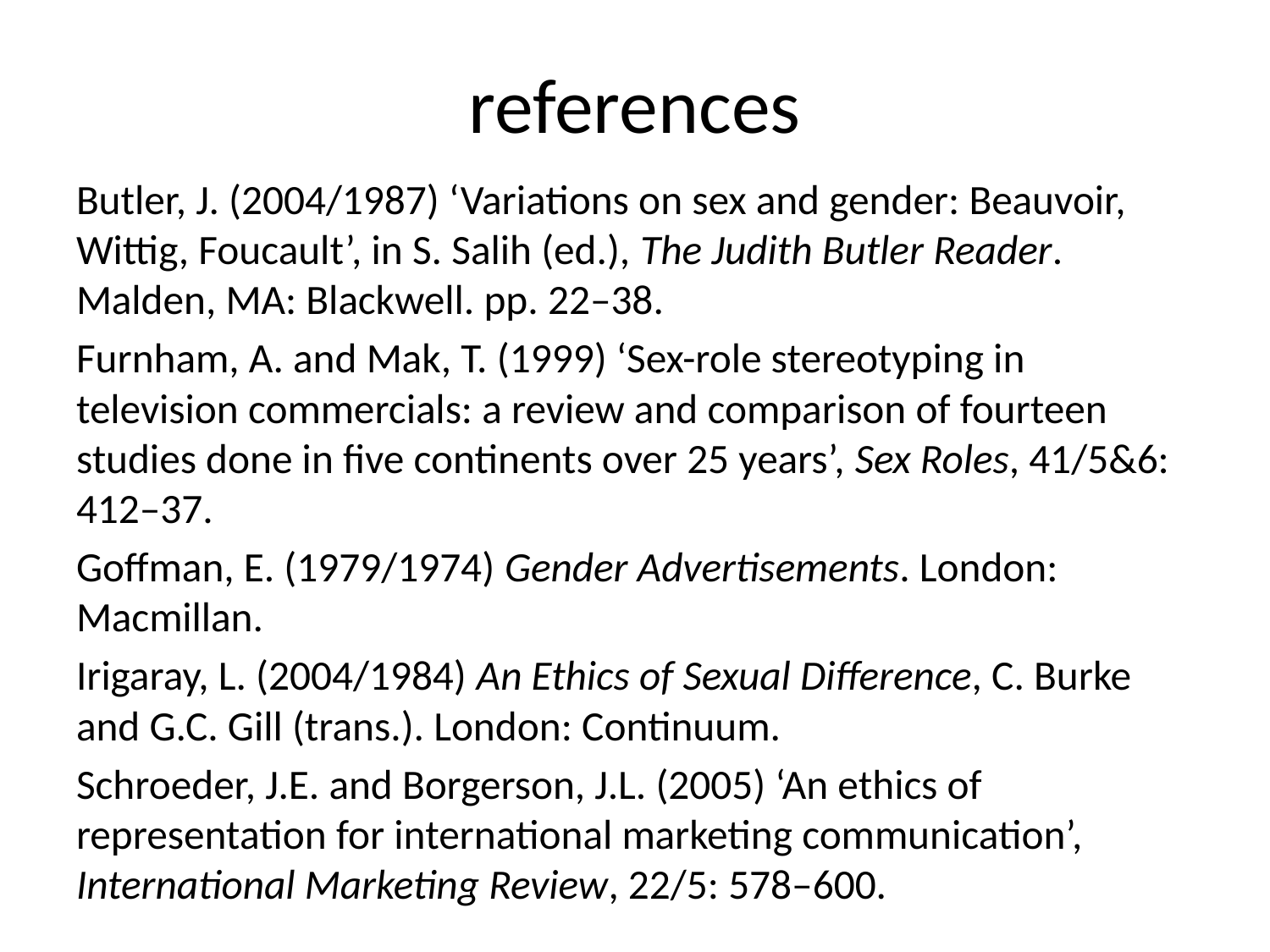

# references
Butler, J. (2004/1987) ‘Variations on sex and gender: Beauvoir, Wittig, Foucault’, in S. Salih (ed.), The Judith Butler Reader. Malden, MA: Blackwell. pp. 22–38.
Furnham, A. and Mak, T. (1999) ‘Sex-role stereotyping in television commercials: a review and comparison of fourteen studies done in five continents over 25 years’, Sex Roles, 41/5&6: 412–37.
Goffman, E. (1979/1974) Gender Advertisements. London: Macmillan.
Irigaray, L. (2004/1984) An Ethics of Sexual Difference, C. Burke and G.C. Gill (trans.). London: Continuum.
Schroeder, J.E. and Borgerson, J.L. (2005) ‘An ethics of representation for international marketing communication’, International Marketing Review, 22/5: 578–600.